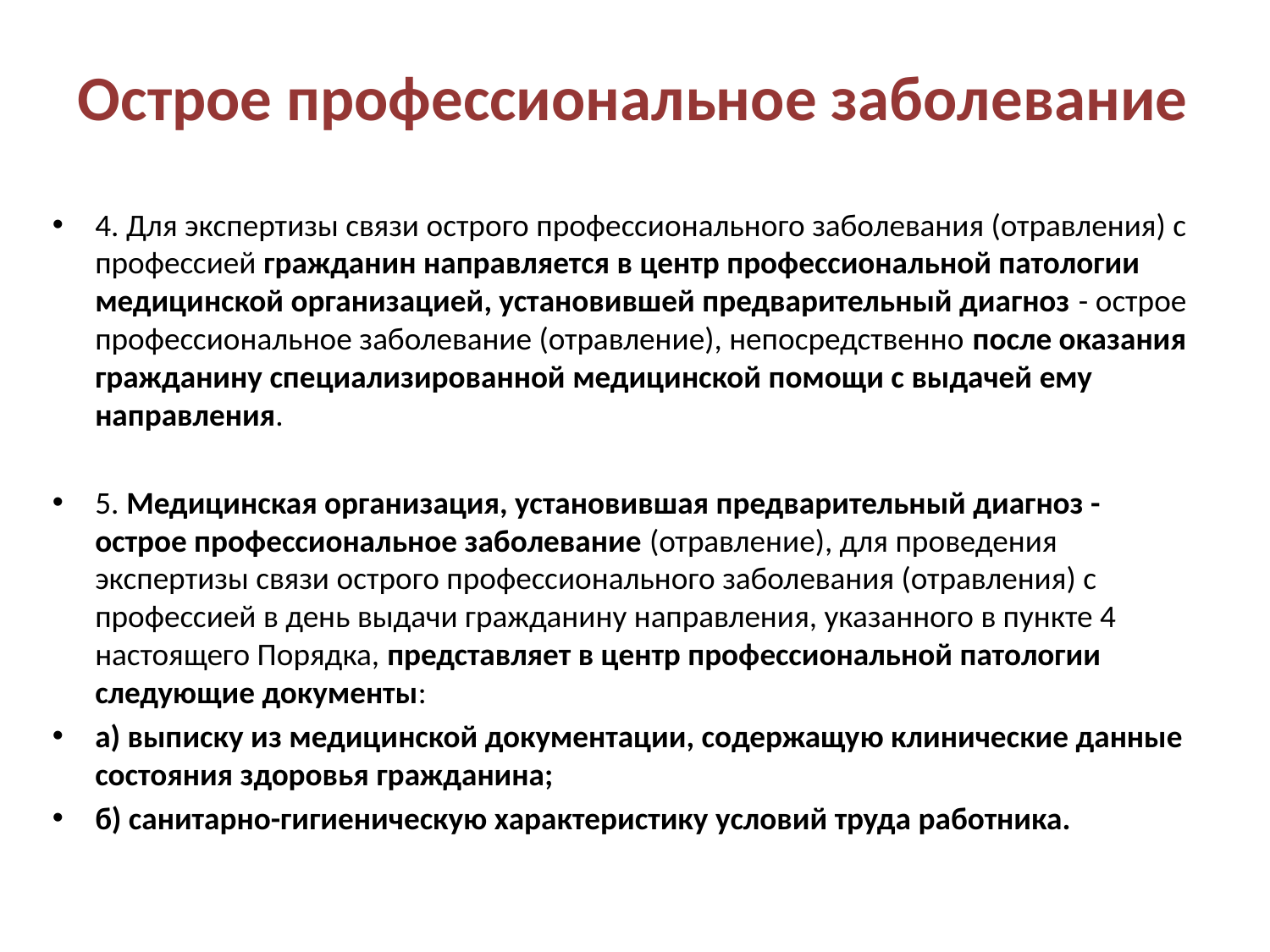

# Острое профессиональное заболевание
4. Для экспертизы связи острого профессионального заболевания (отравления) с профессией гражданин направляется в центр профессиональной патологии медицинской организацией, установившей предварительный диагноз - острое профессиональное заболевание (отравление), непосредственно после оказания гражданину специализированной медицинской помощи с выдачей ему направления.

5. Медицинская организация, установившая предварительный диагноз - острое профессиональное заболевание (отравление), для проведения экспертизы связи острого профессионального заболевания (отравления) с профессией в день выдачи гражданину направления, указанного в пункте 4 настоящего Порядка, представляет в центр профессиональной патологии следующие документы:
а) выписку из медицинской документации, содержащую клинические данные состояния здоровья гражданина;
б) санитарно-гигиеническую характеристику условий труда работника.